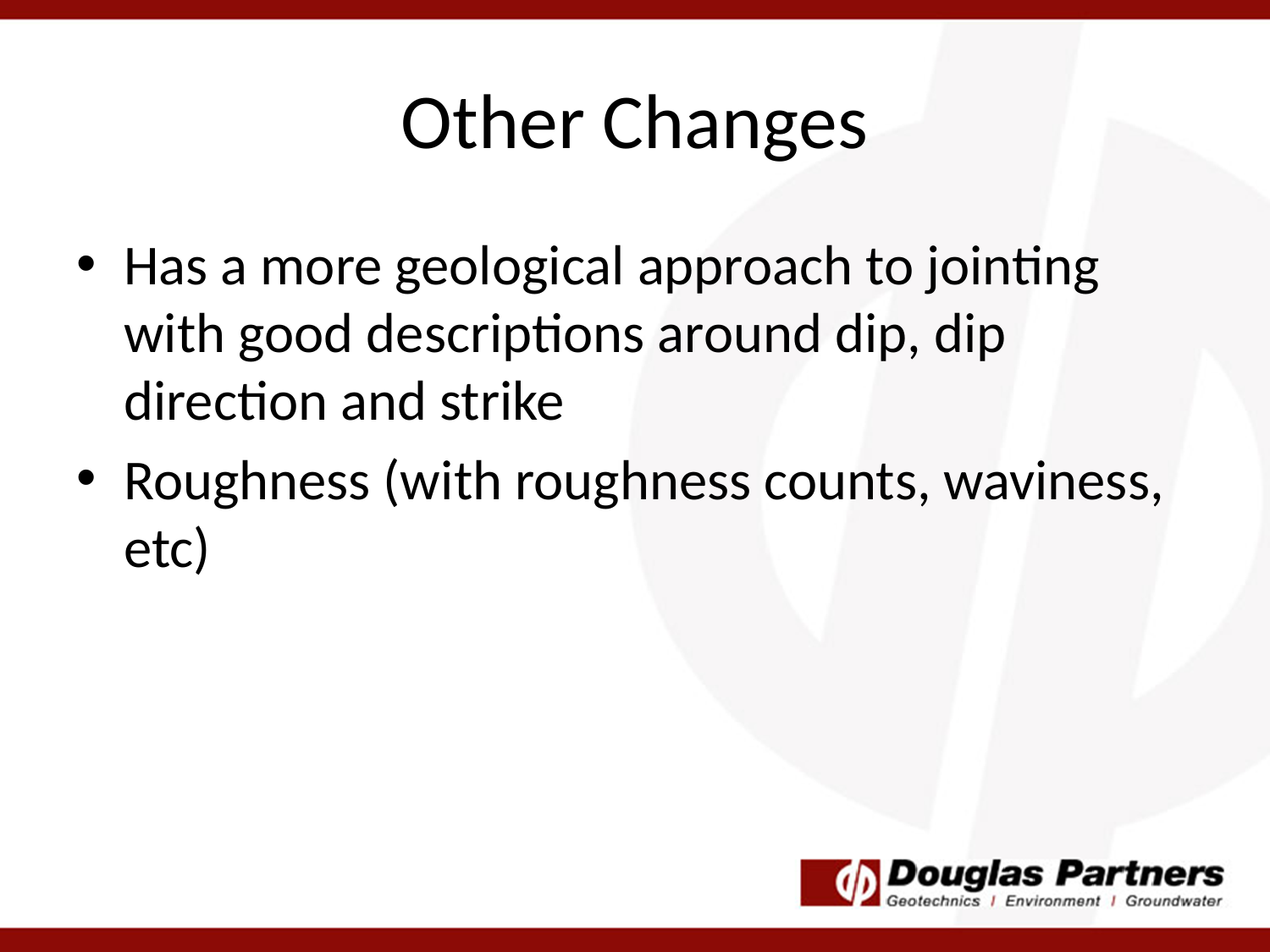

# Other Changes
Has a more geological approach to jointing with good descriptions around dip, dip direction and strike
Roughness (with roughness counts, waviness, etc)